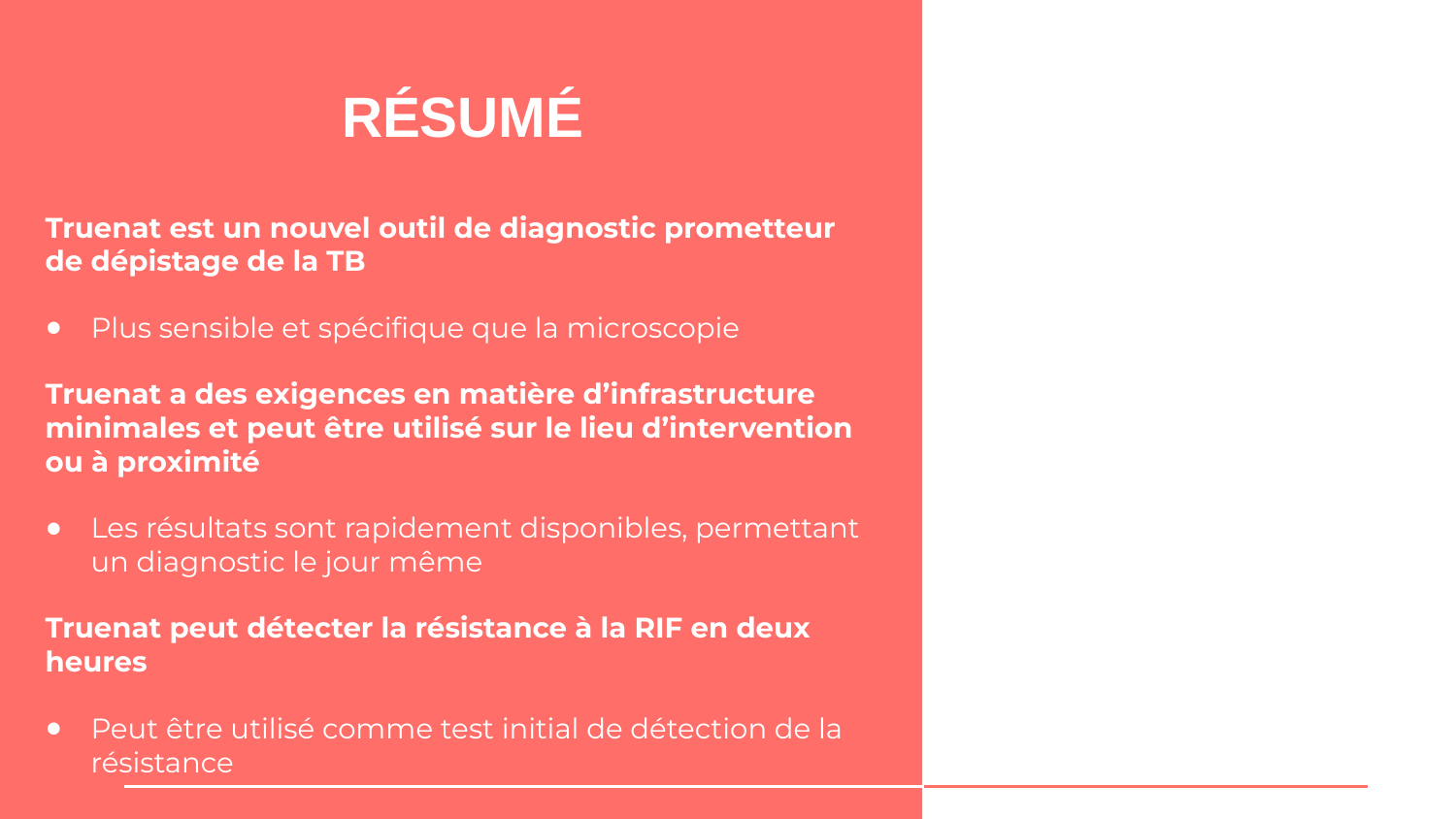

# RÉSUMÉ
Truenat est un nouvel outil de diagnostic prometteur de dépistage de la TB
Plus sensible et spécifique que la microscopie
Truenat a des exigences en matière d’infrastructure minimales et peut être utilisé sur le lieu d’intervention ou à proximité
Les résultats sont rapidement disponibles, permettant un diagnostic le jour même
Truenat peut détecter la résistance à la RIF en deux heures
Peut être utilisé comme test initial de détection de la résistance